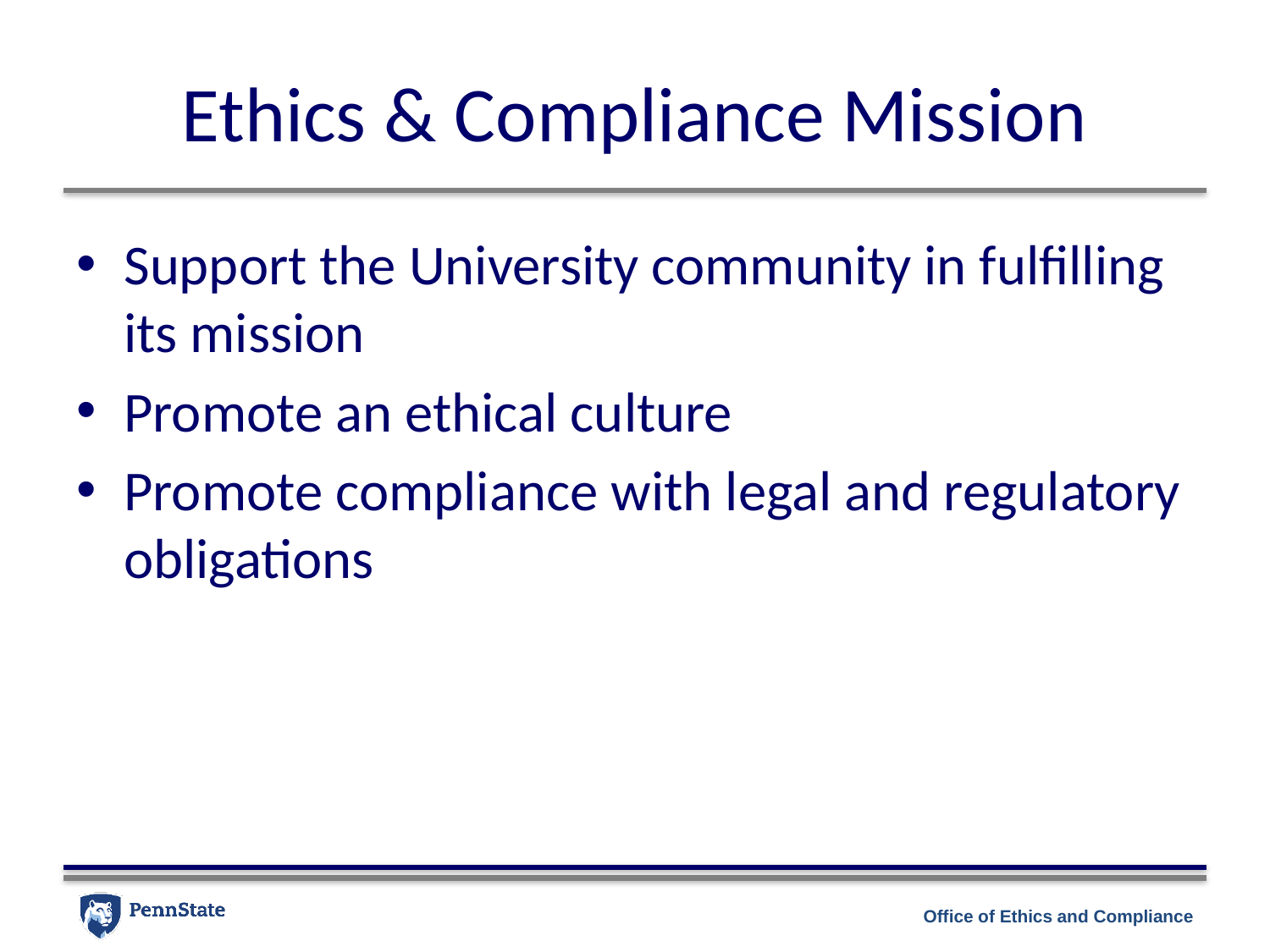

# Ethics & Compliance Mission
Support the University community in fulfilling its mission
Promote an ethical culture
Promote compliance with legal and regulatory obligations